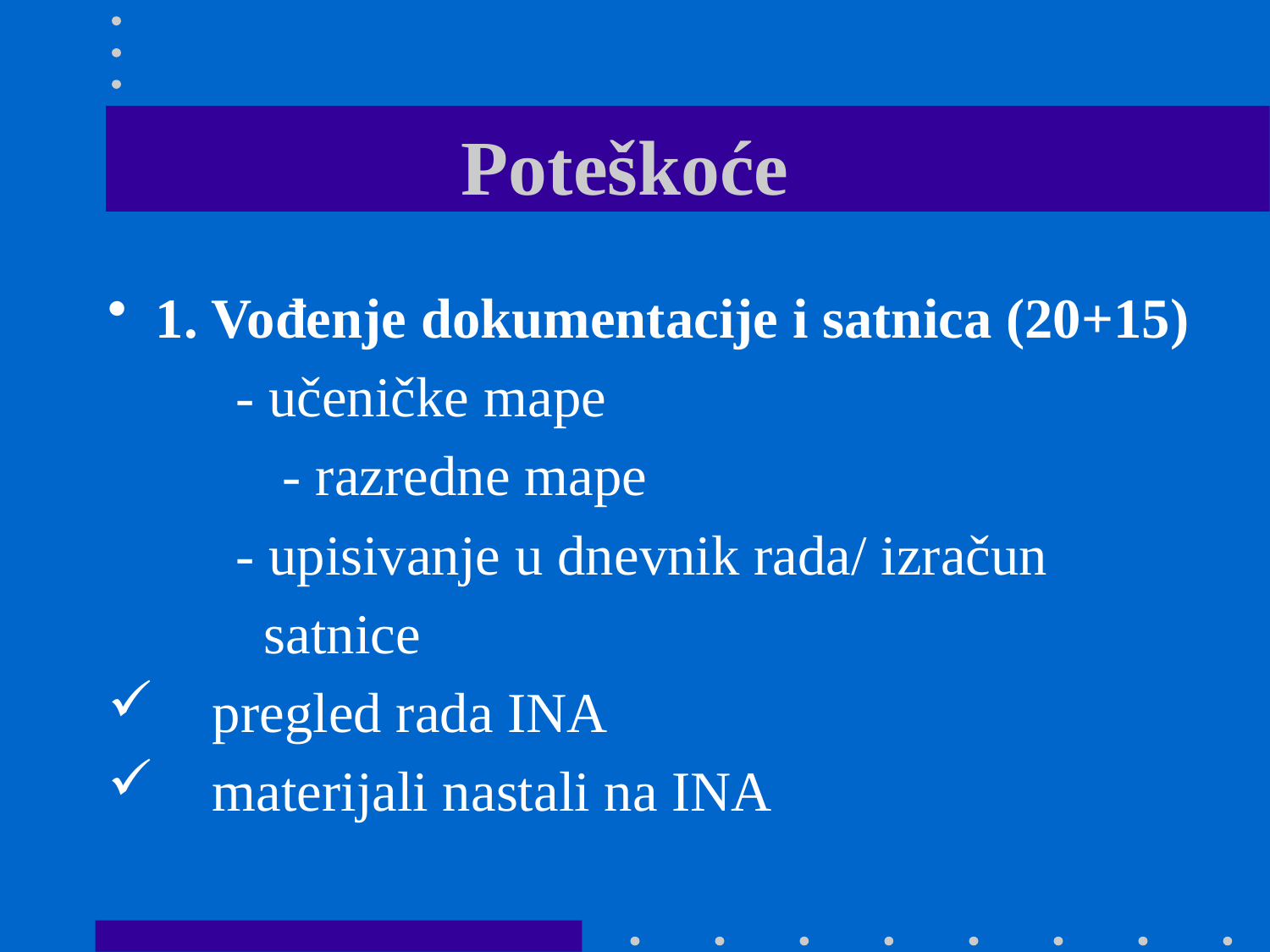

# Poteškoće
1. Vođenje dokumentacije i satnica (20+15)
         - učeničke mape
		- razredne mape
         - upisivanje u dnevnik rada/ izračun
           satnice
    pregled rada INA
    materijali nastali na INA